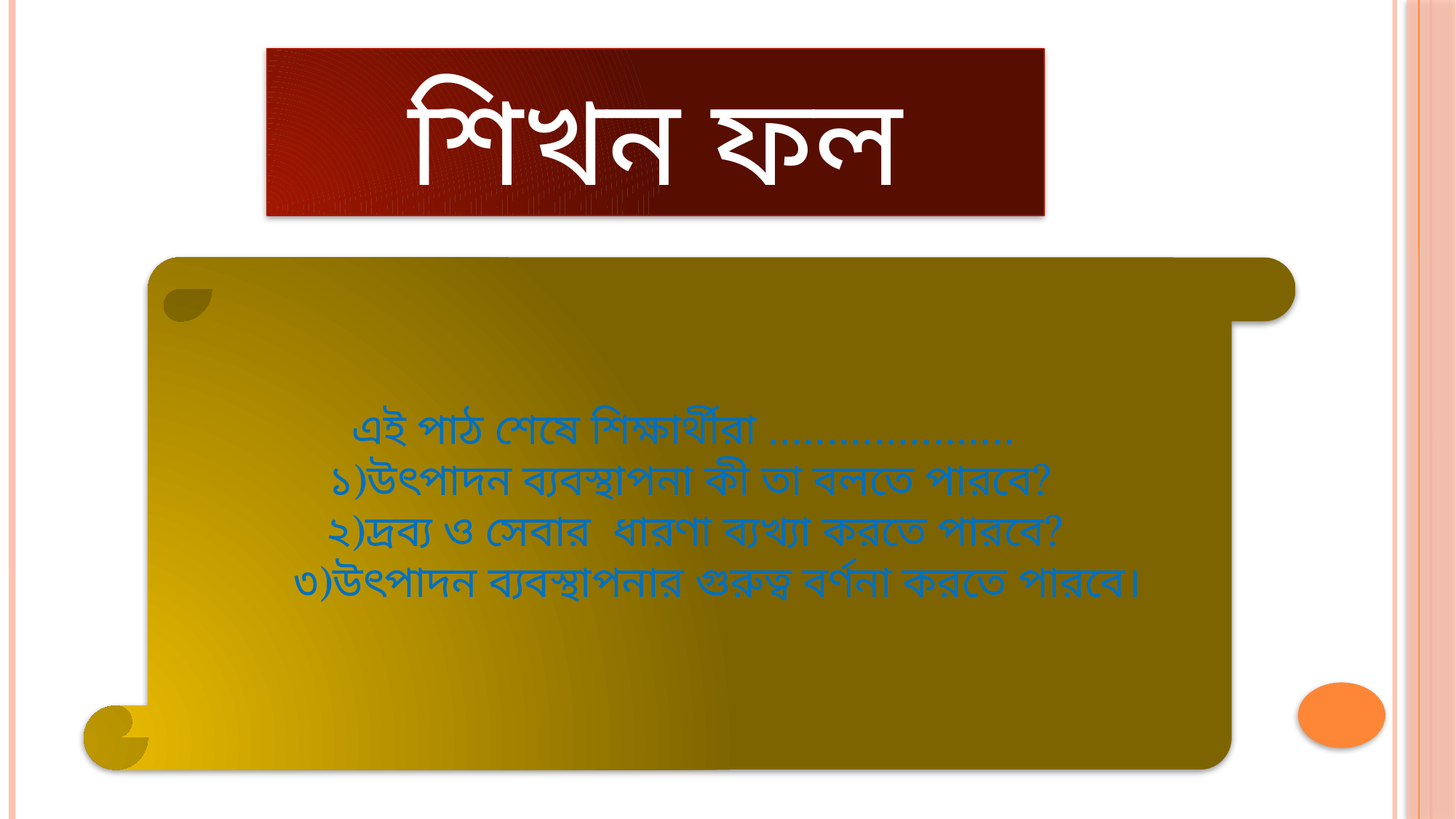

# শিখন ফল
এই পাঠ শেষে শিক্ষার্থীরা .....................
১)উৎপাদন ব্যবস্থাপনা কী তা বলতে পারবে?
  ২)দ্রব্য ও সেবার  ধারণা ব্যখ্যা করতে পারবে?
     ৩)উৎপাদন ব্যবস্থাপনার গুরুত্ব বর্ণনা করতে পারবে।